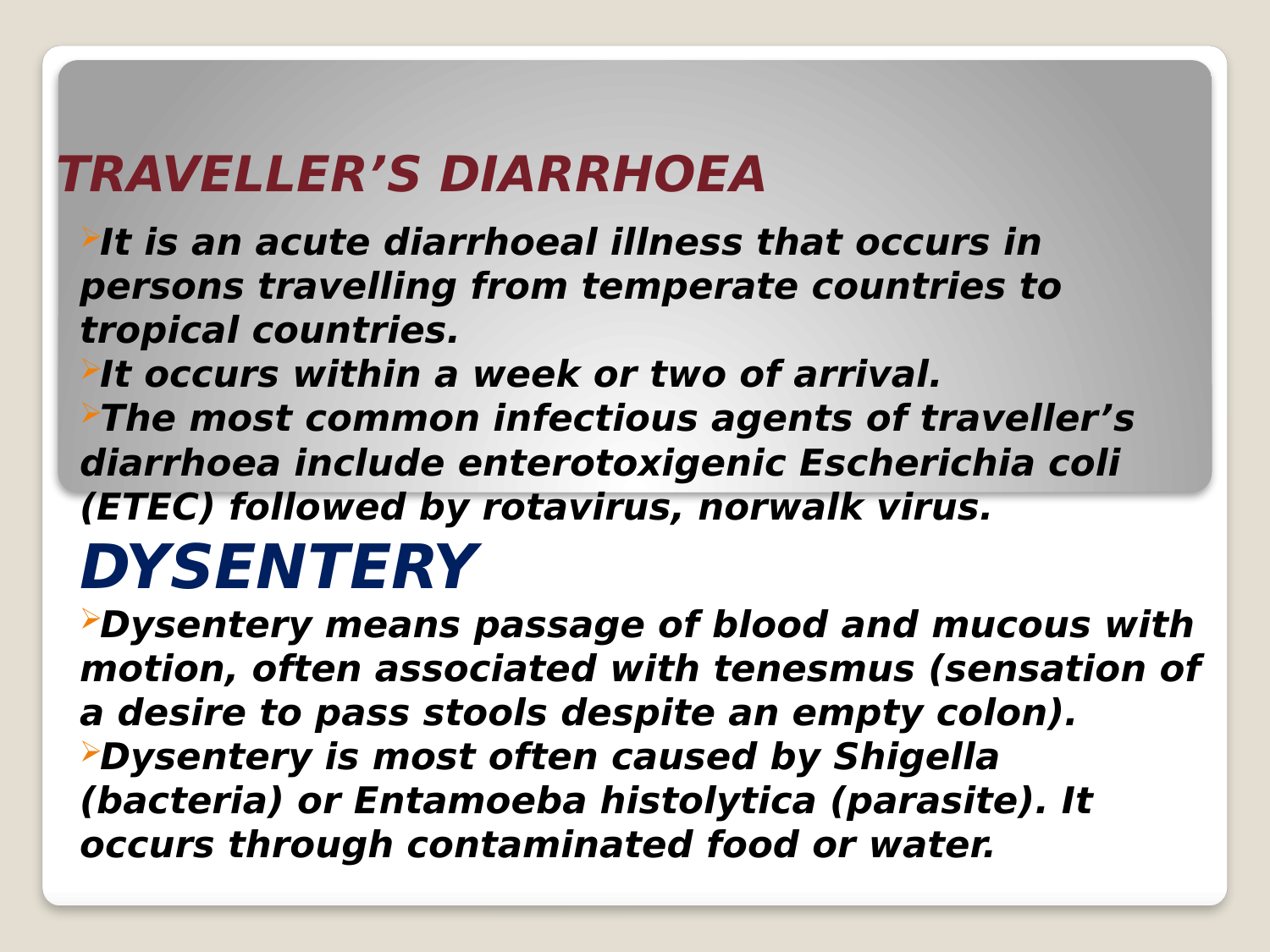

# TRAVELLER’S DIARRHOEA
It is an acute diarrhoeal illness that occurs in persons travelling from temperate countries to tropical countries.
It occurs within a week or two of arrival.
The most common infectious agents of traveller’s diarrhoea include enterotoxigenic Escherichia coli (ETEC) followed by rotavirus, norwalk virus.
DYSENTERY
Dysentery means passage of blood and mucous with motion, often associated with tenesmus (sensation of a desire to pass stools despite an empty colon).
Dysentery is most often caused by Shigella (bacteria) or Entamoeba histolytica (parasite). It occurs through contaminated food or water.